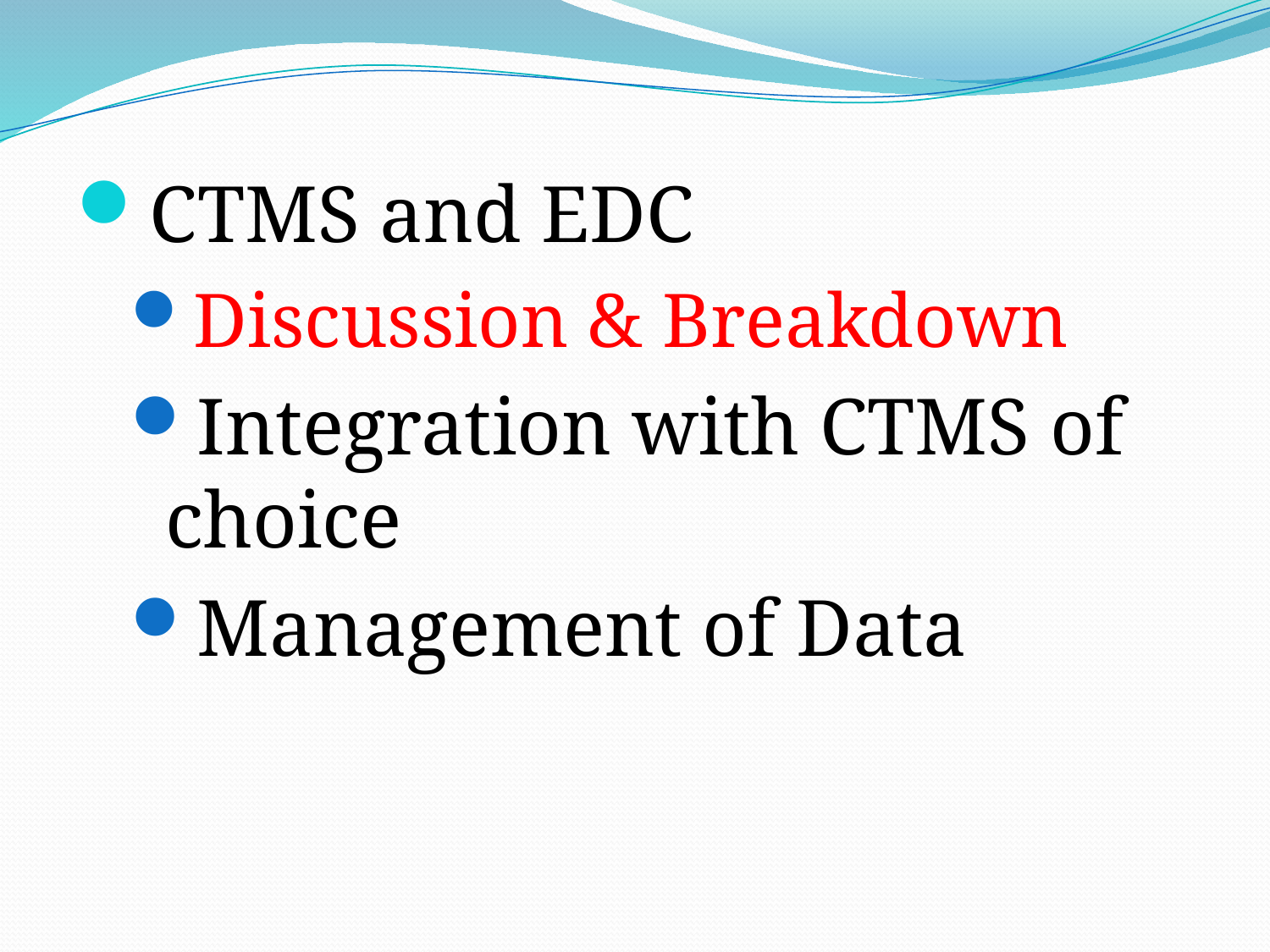

CTMS and EDC
Discussion & Breakdown
Integration with CTMS of choice
Management of Data